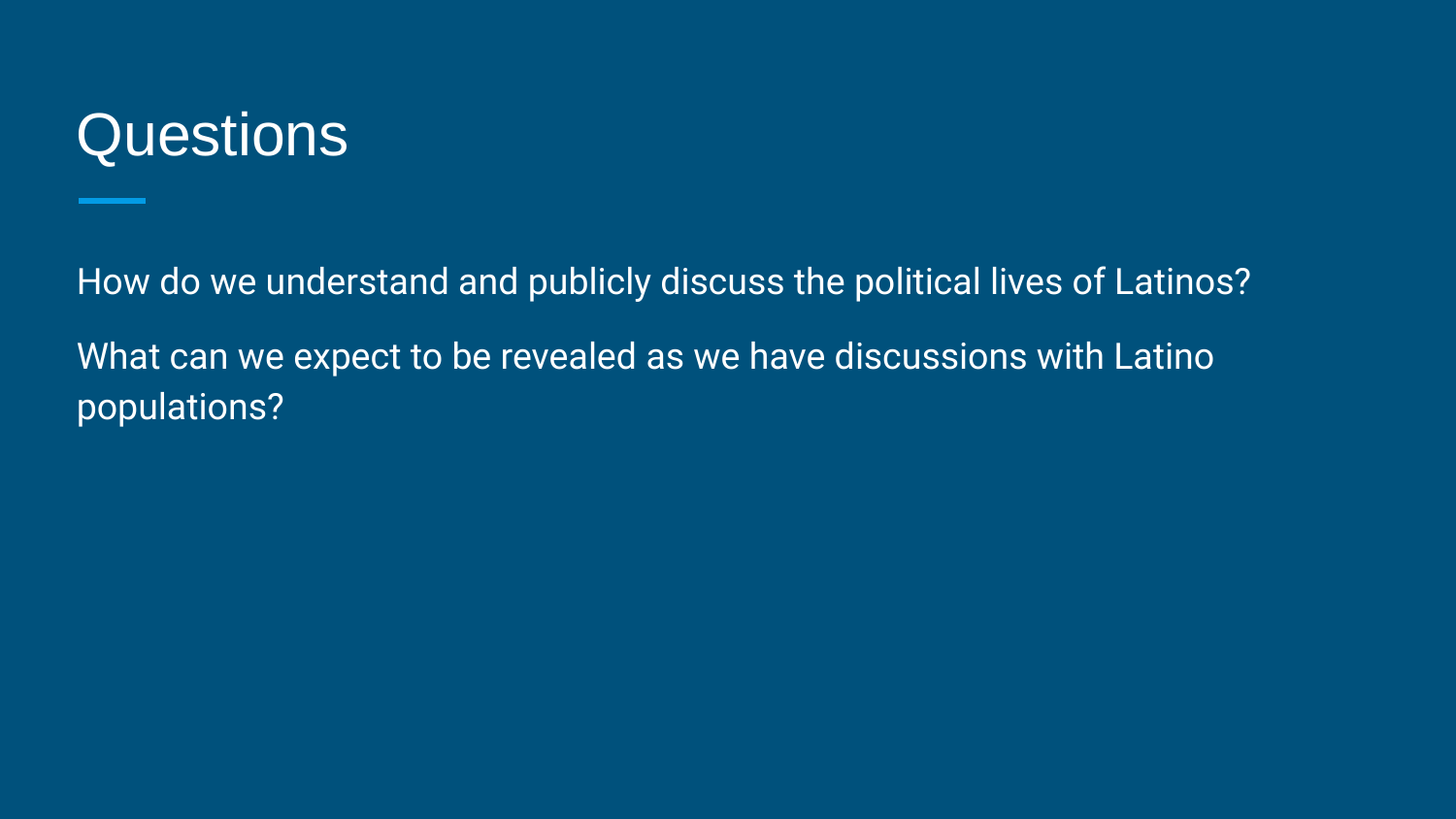

# Questions
How do we understand and publicly discuss the political lives of Latinos?
What can we expect to be revealed as we have discussions with Latino populations?